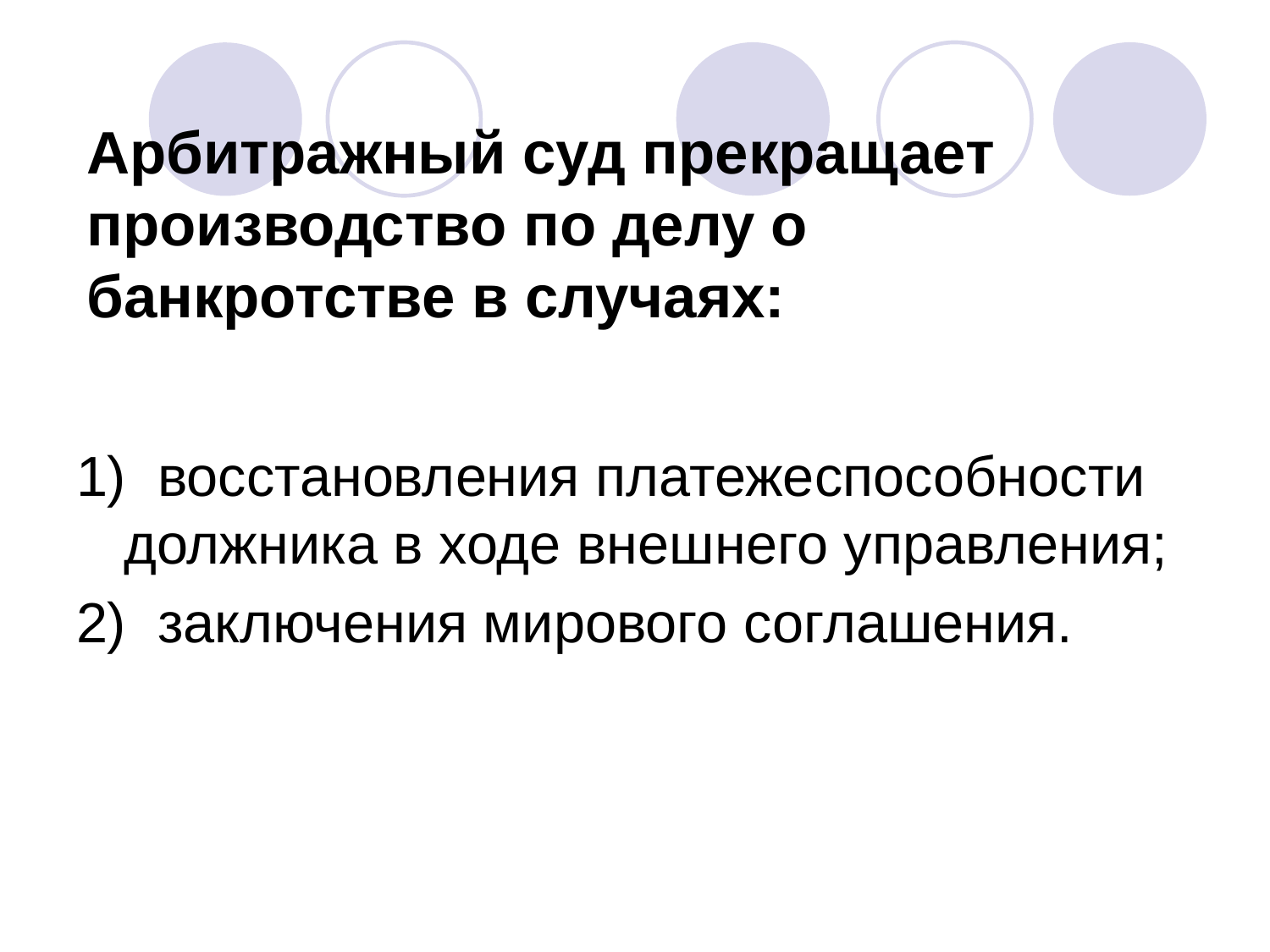

# Арбитражный суд прекращает производство по делу о банкротстве в случаях:
1)  восстановления платежеспособности должника в ходе внеш­него управления;
2)  заключения мирового соглашения.